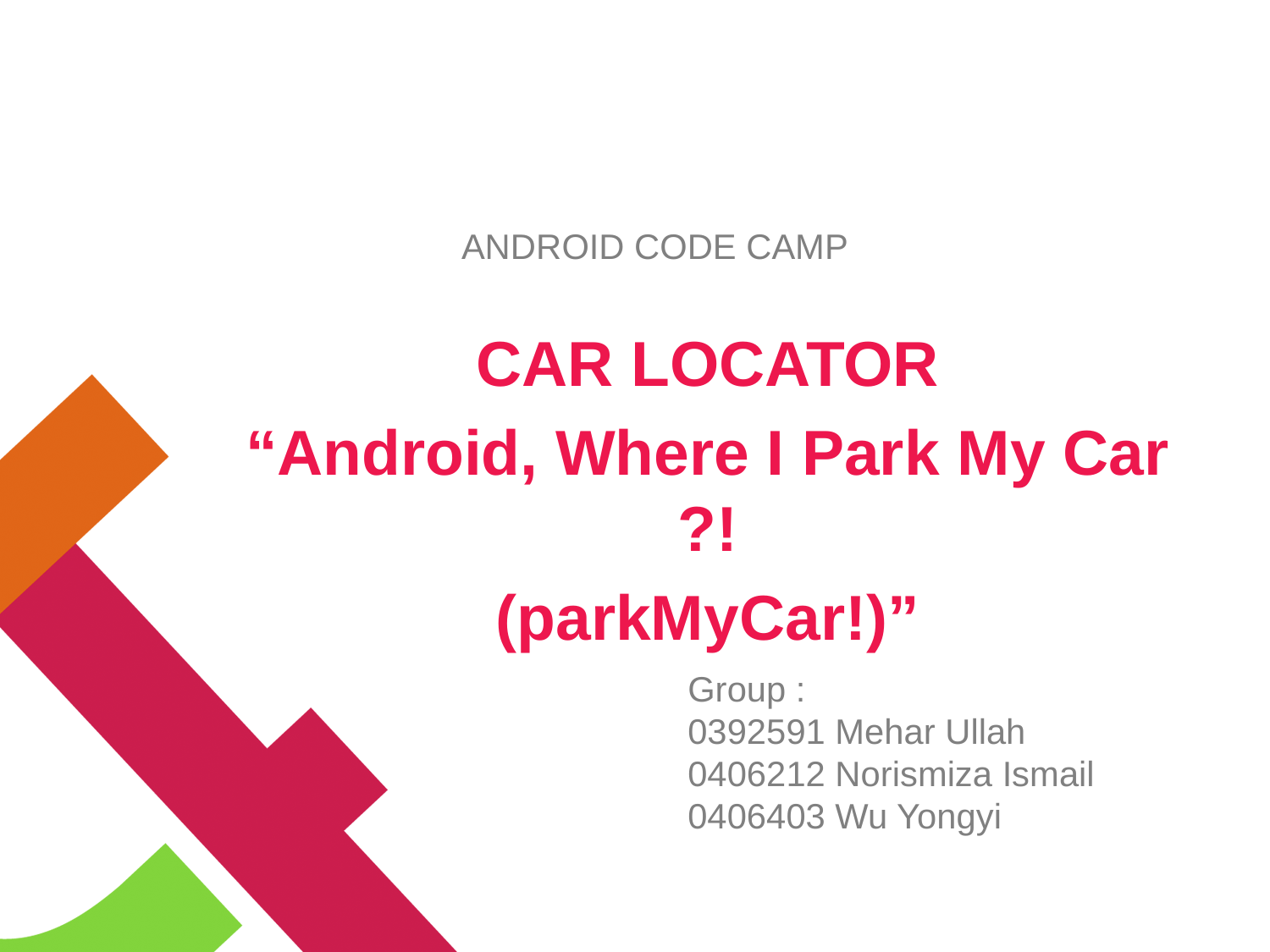

# ANDROID CODE CAMP
CAR LOCATOR
“Android, Where I Park My Car ?!
(parkMyCar!)”
Group :
0392591 Mehar Ullah
0406212 Norismiza Ismail
0406403 Wu Yongyi